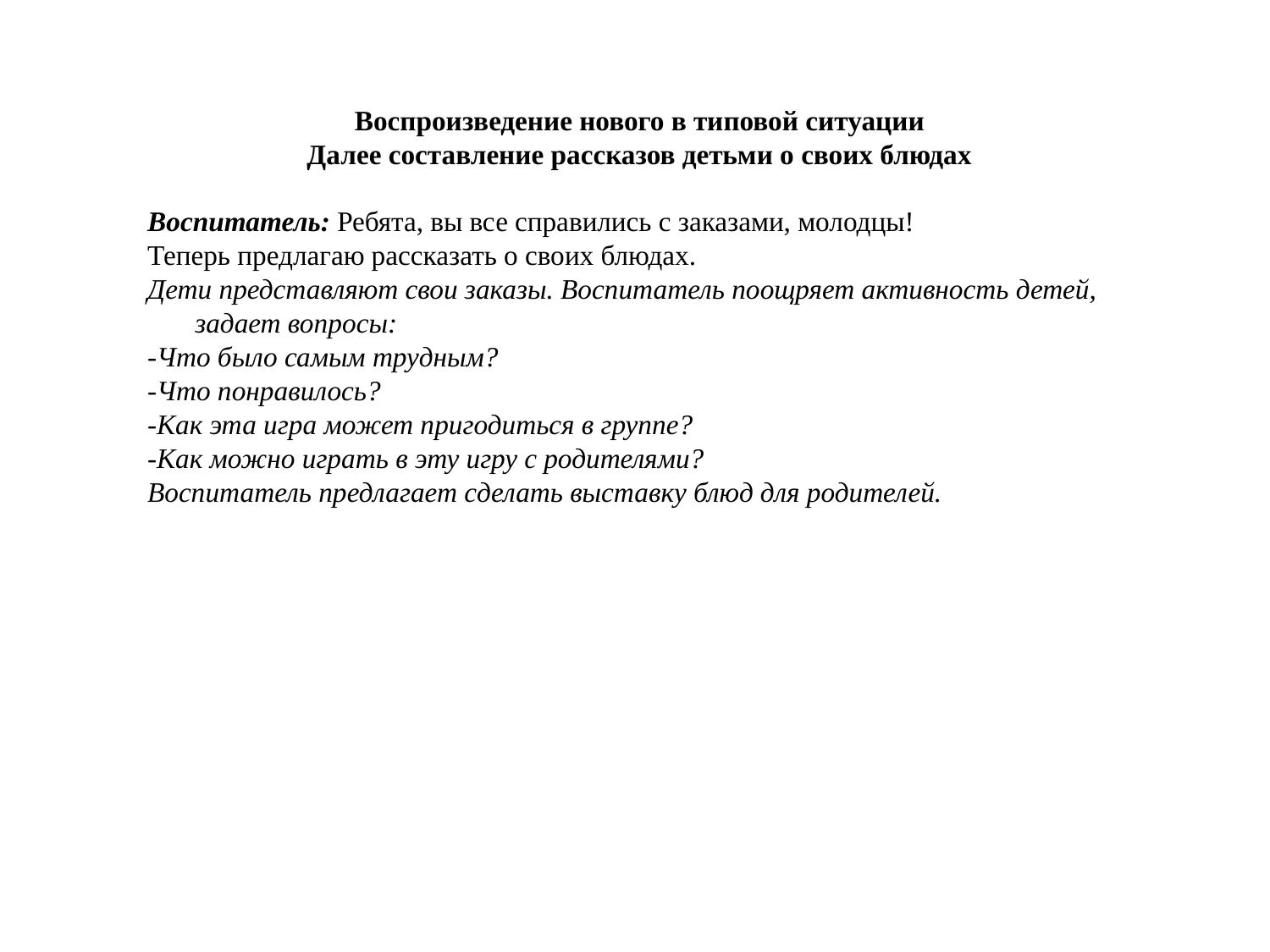

Воспроизведение нового в типовой ситуации
Далее составление рассказов детьми о своих блюдах

Воспитатель: Ребята, вы все справились с заказами, молодцы!
Теперь предлагаю рассказать о своих блюдах.
Дети представляют свои заказы. Воспитатель поощряет активность детей, задает вопросы:
-Что было самым трудным?
-Что понравилось?
-Как эта игра может пригодиться в группе?
-Как можно играть в эту игру с родителями?
Воспитатель предлагает сделать выставку блюд для родителей.